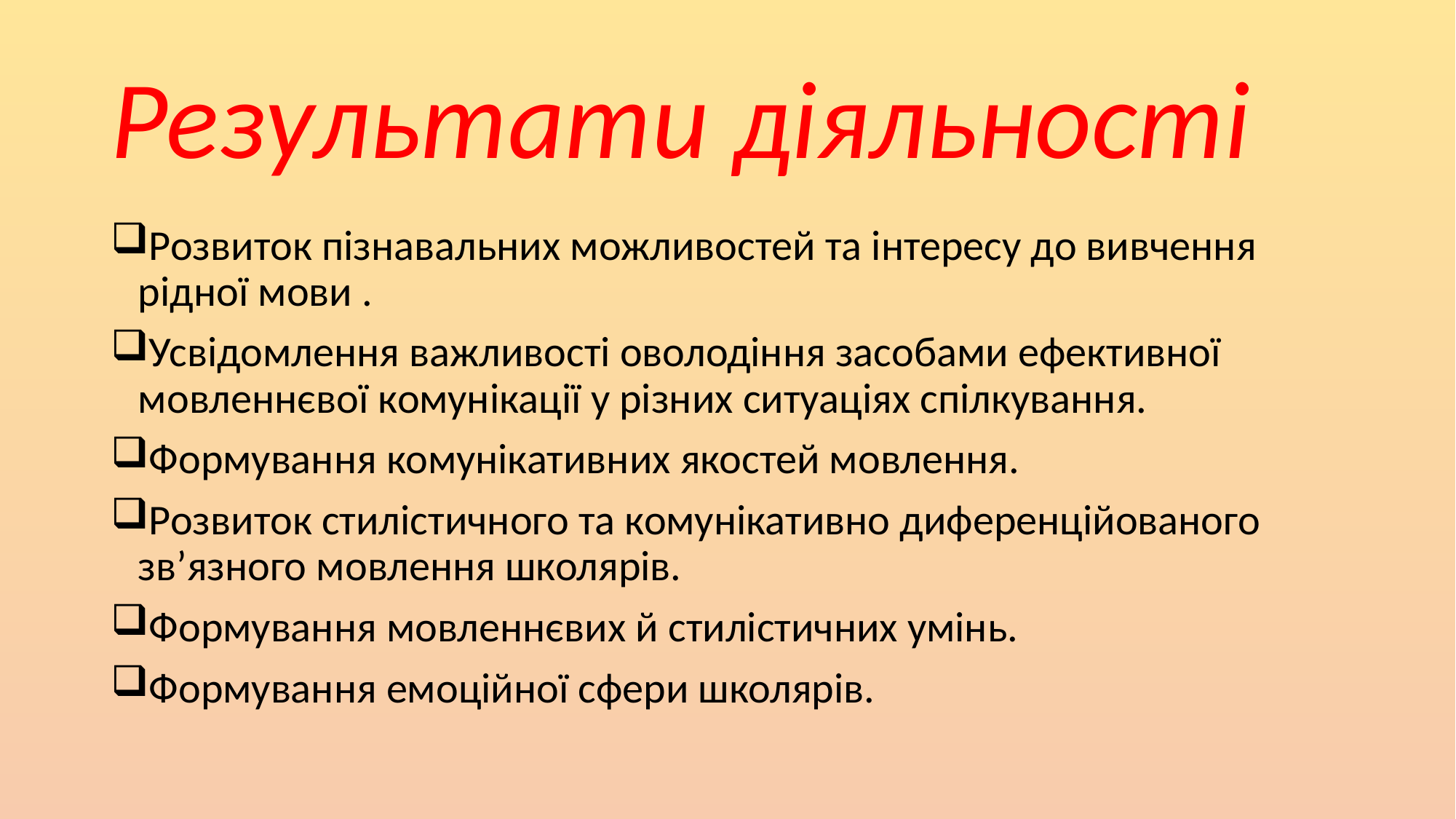

# Результати діяльності
Розвиток пізнавальних можливостей та інтересу до вивчення рідної мови .
Усвідомлення важливості оволодіння засобами ефективної мовленнєвої комунікації у різних ситуаціях спілкування.
Формування комунікативних якостей мовлення.
Розвиток стилістичного та комунікативно диференційованого зв’язного мовлення школярів.
Формування мовленнєвих й стилістичних умінь.
Формування емоційної сфери школярів.